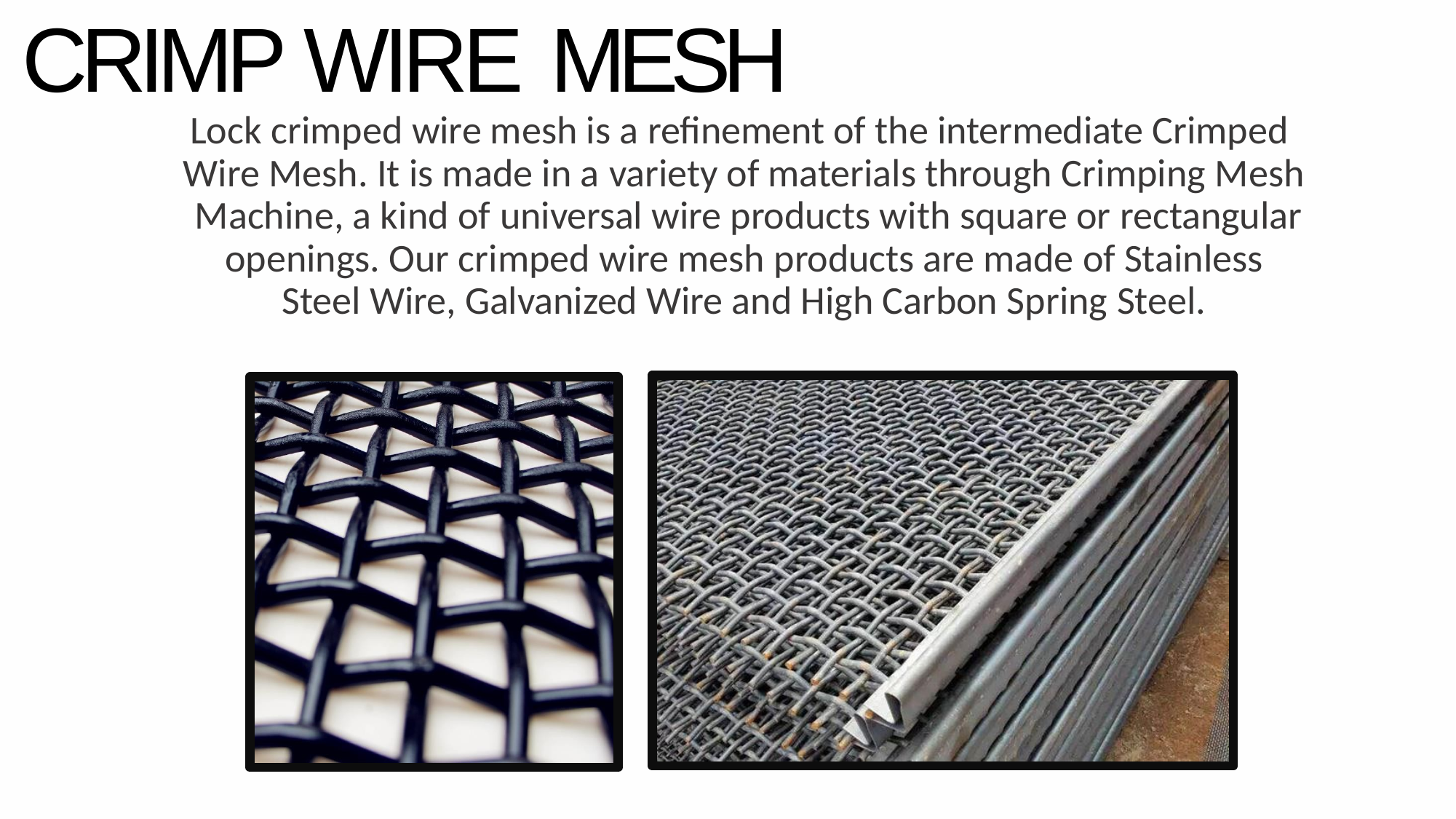

# CRIMP WIRE MESH
Lock crimped wire mesh is a refinement of the intermediate Crimped  Wire Mesh. It is made in a variety of materials through Crimping Mesh  Machine, a kind of universal wire products with square or rectangular  openings. Our crimped wire mesh products are made of Stainless  Steel Wire, Galvanized Wire and High Carbon Spring Steel.